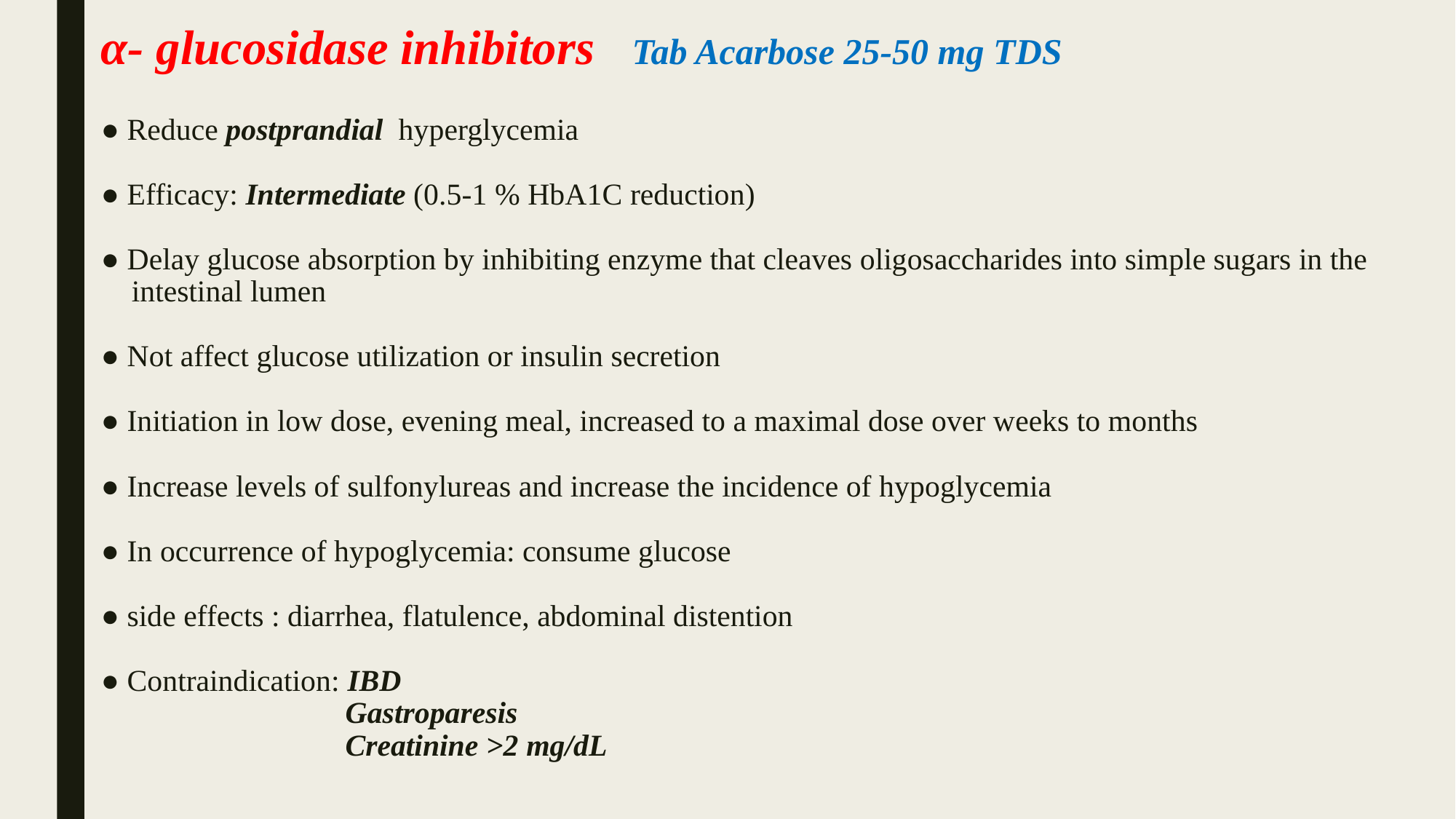

# α- glucosidase inhibitors   Tab Acarbose 25-50 mg TDS ● Reduce postprandial  hyperglycemia ● Efficacy: Intermediate (0.5-1 % HbA1C reduction) ● Delay glucose absorption by inhibiting enzyme that cleaves oligosaccharides into simple sugars in the intestinal lumen ● Not affect glucose utilization or insulin secretion ● Initiation in low dose, evening meal, increased to a maximal dose over weeks to months ● Increase levels of sulfonylureas and increase the incidence of hypoglycemia ● In occurrence of hypoglycemia: consume glucose ● side effects : diarrhea, flatulence, abdominal distention ● Contraindication: IBD Gastroparesis Creatinine >2 mg/dL